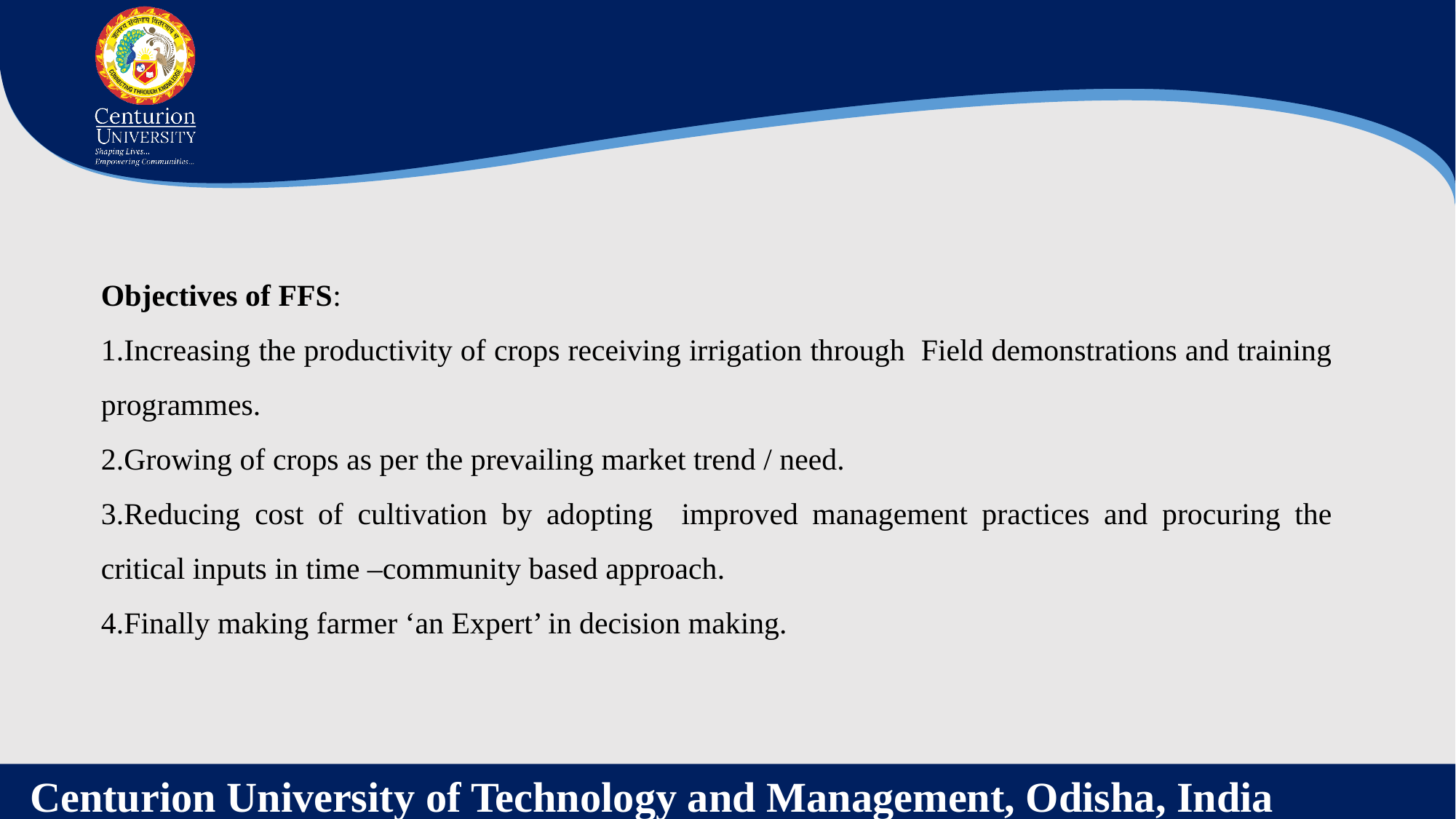

Objectives of FFS:
1.Increasing the productivity of crops receiving irrigation through  Field demonstrations and training programmes.
2.Growing of crops as per the prevailing market trend / need.
3.Reducing cost of cultivation by adopting  improved management practices and procuring the critical inputs in time –community based approach.
4.Finally making farmer ‘an Expert’ in decision making.